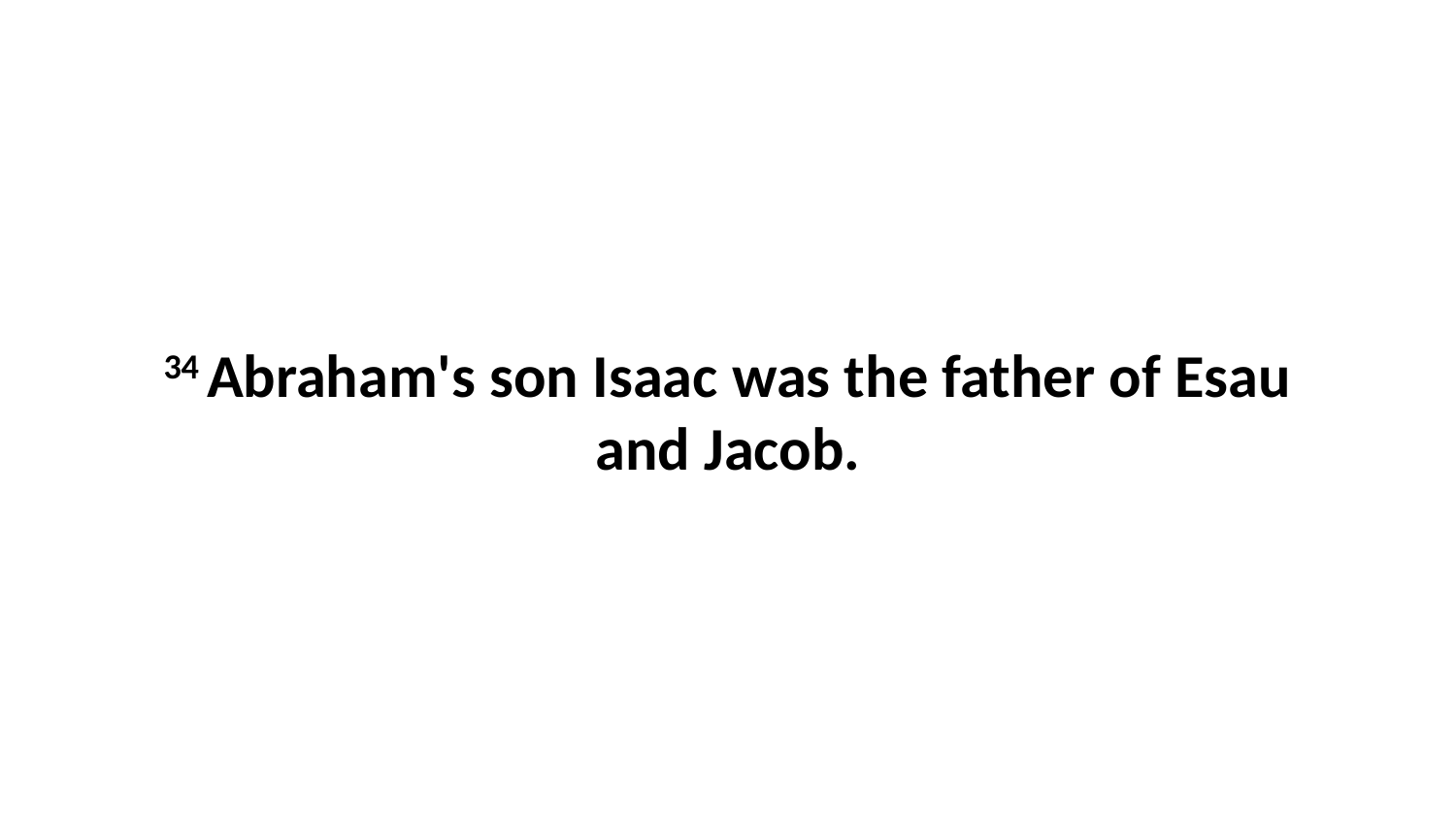

34 Abraham's son Isaac was the father of Esau and Jacob.